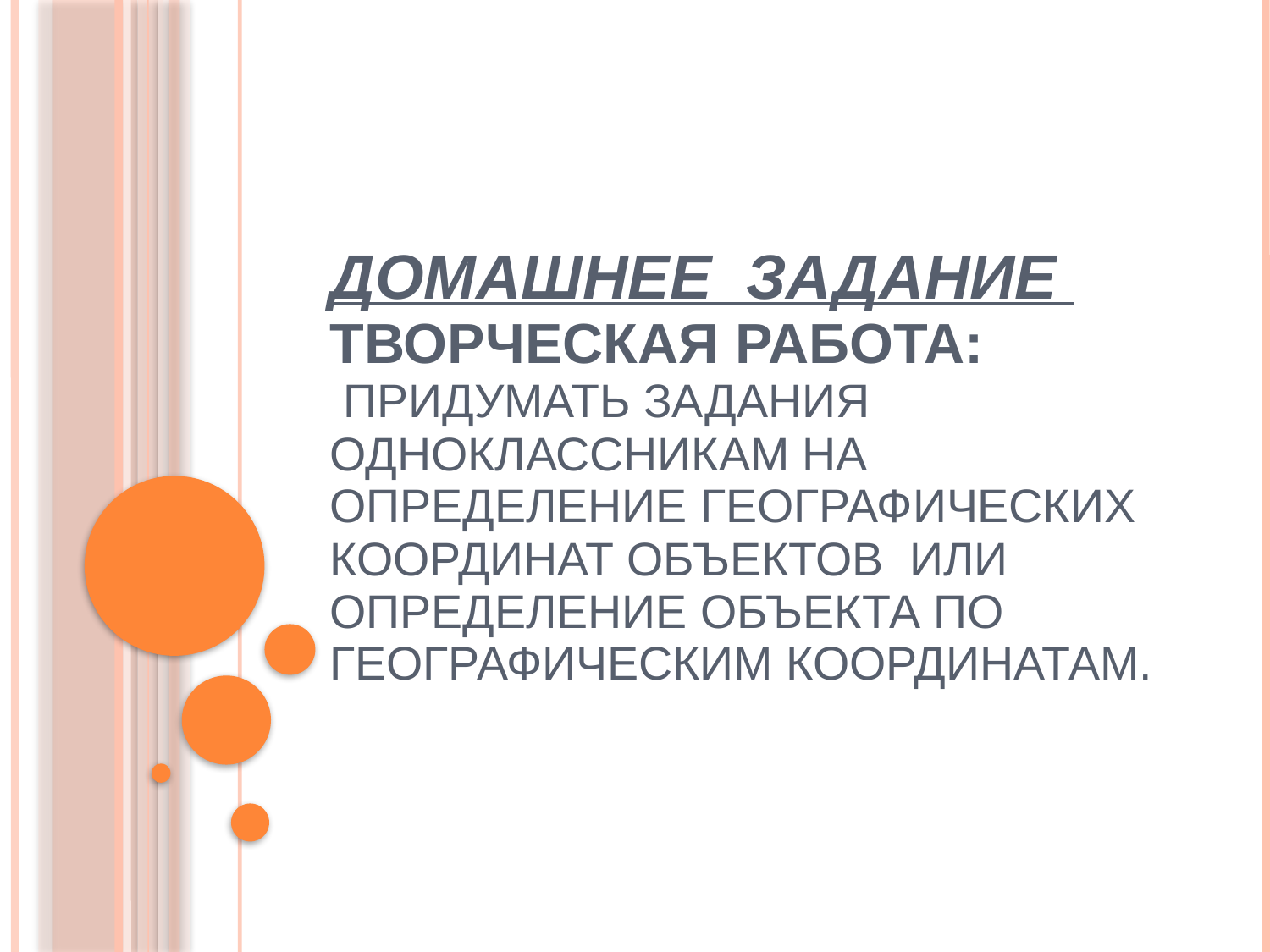

# Домашнее  задание творческая работа: придумать задания одноклассникам на определение географических координат объектов  или определение объекта по географическим координатам.